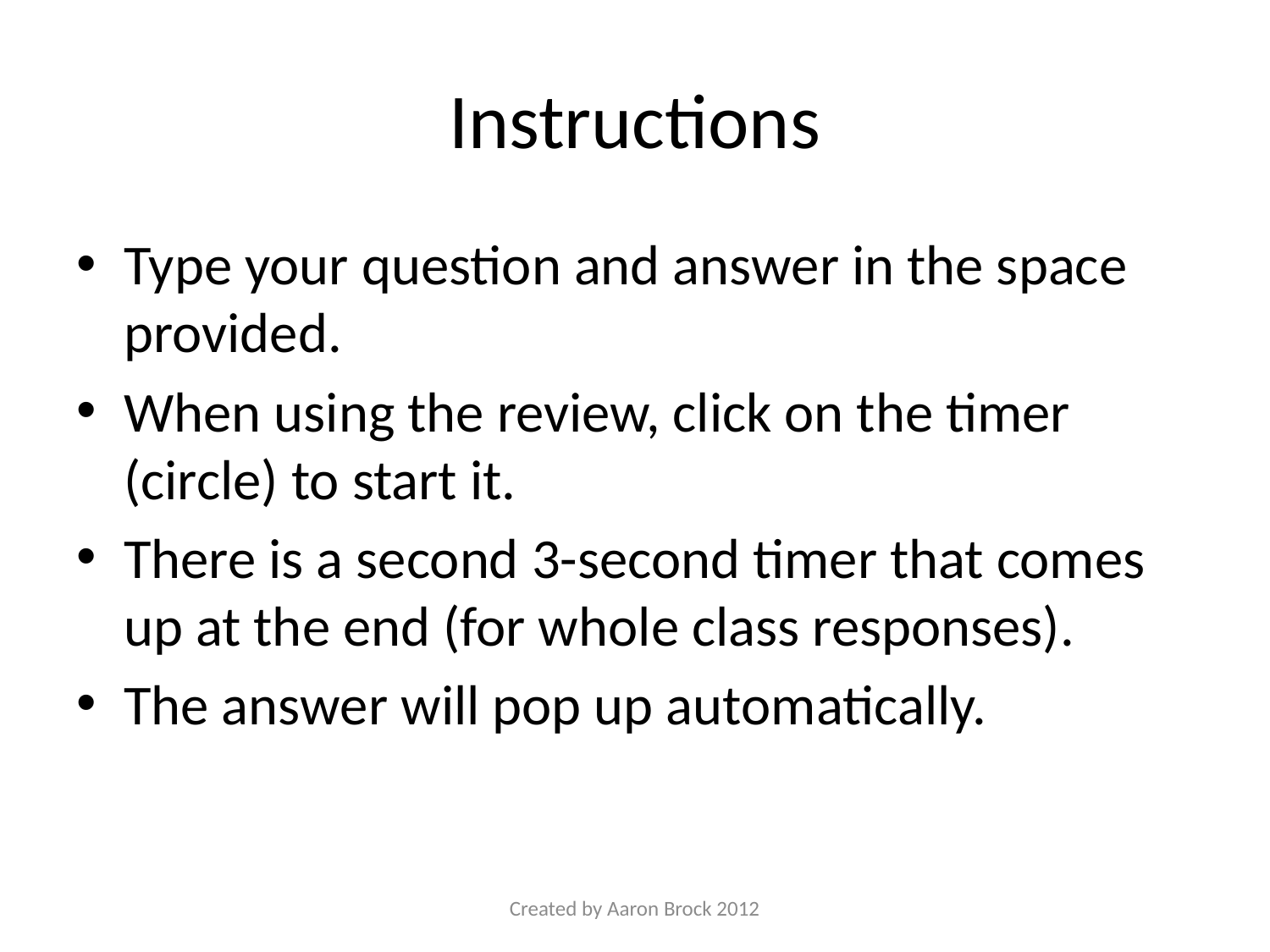

# Instructions
Type your question and answer in the space provided.
When using the review, click on the timer (circle) to start it.
There is a second 3-second timer that comes up at the end (for whole class responses).
The answer will pop up automatically.
Created by Aaron Brock 2012